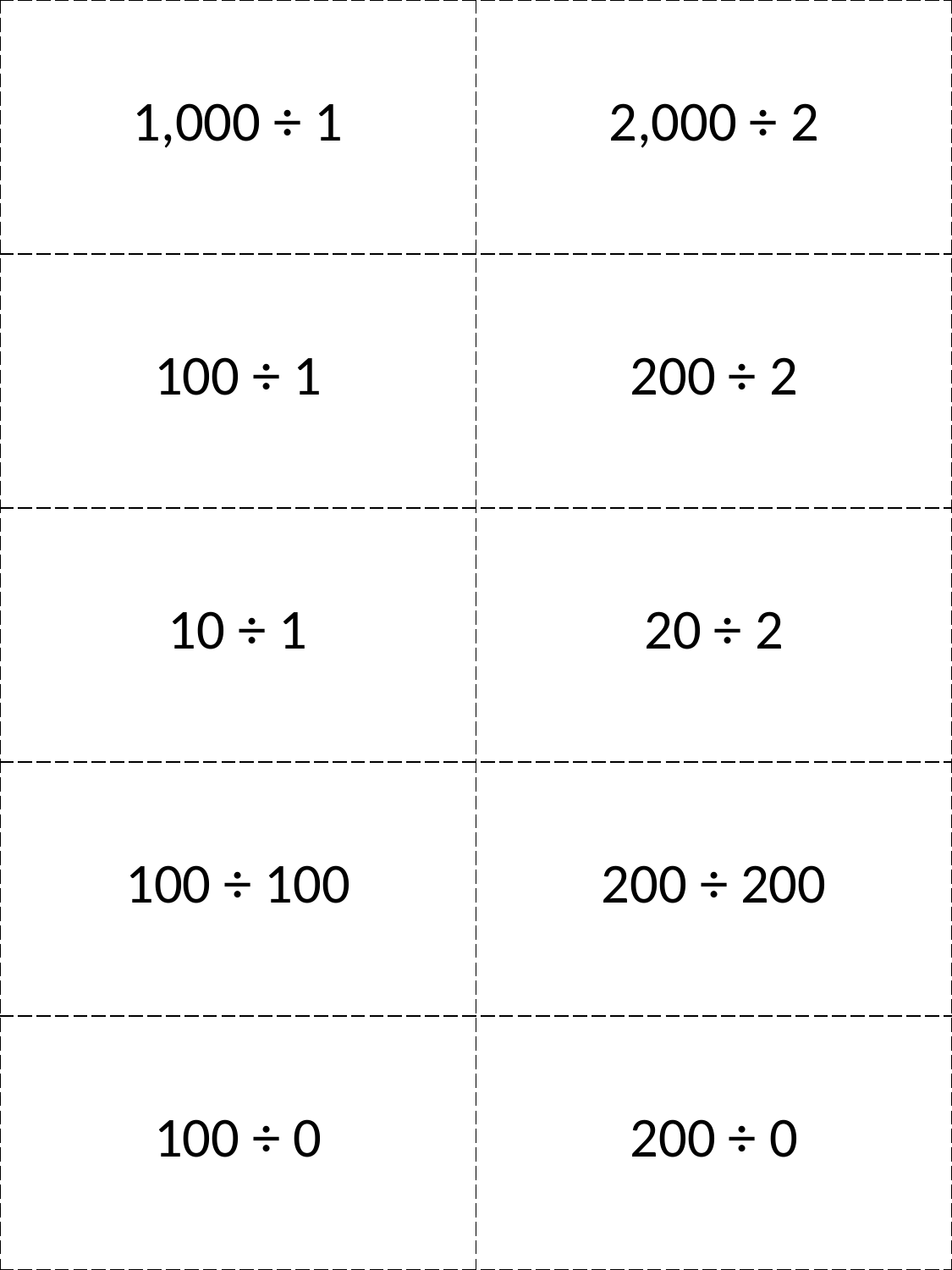

| 1,000 ÷ 1 | 2,000 ÷ 2 |
| --- | --- |
| 100 ÷ 1 | 200 ÷ 2 |
| 10 ÷ 1 | 20 ÷ 2 |
| 100 ÷ 100 | 200 ÷ 200 |
| 100 ÷ 0 | 200 ÷ 0 |